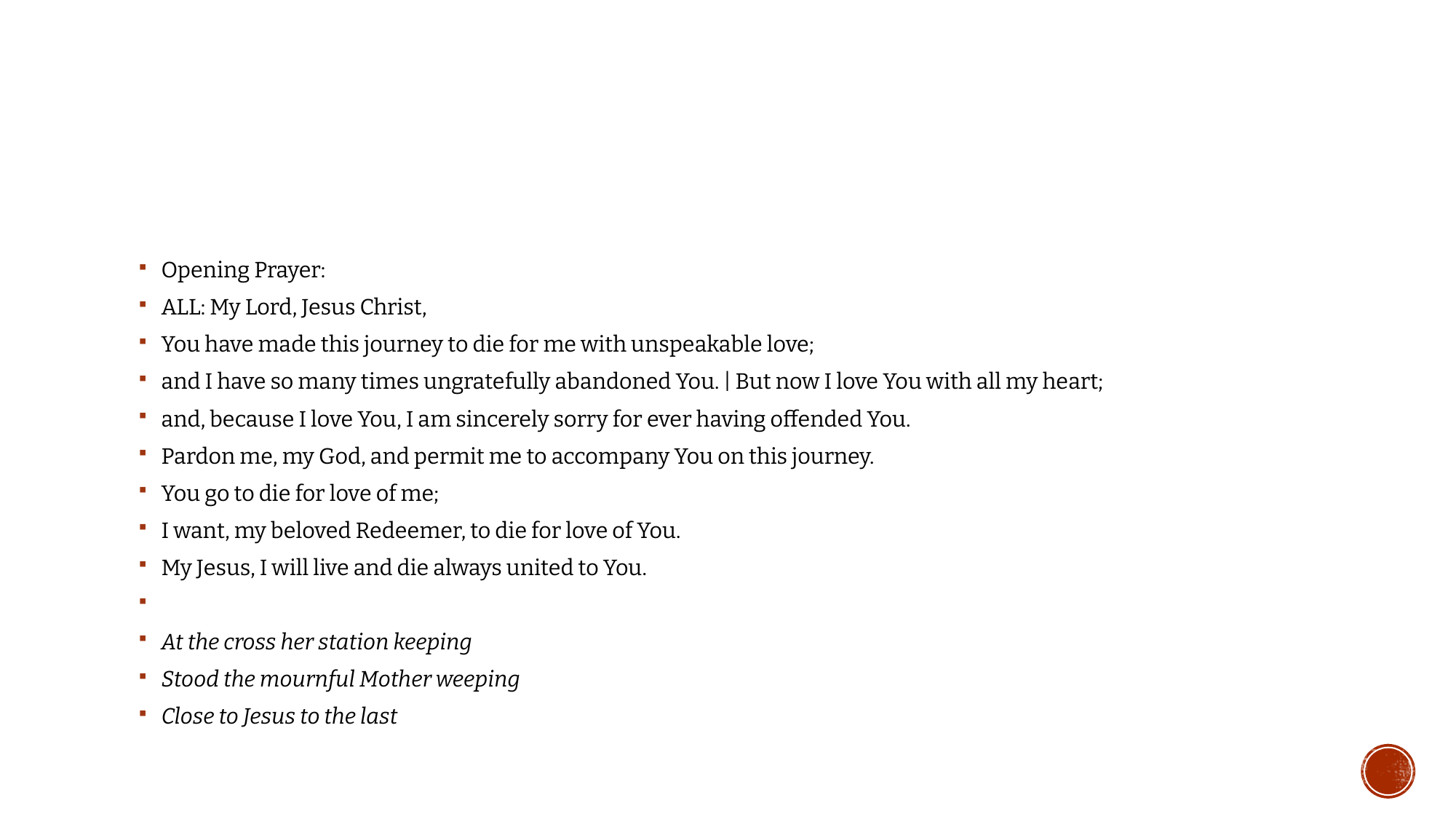

#
Opening Prayer:
ALL: My Lord, Jesus Christ,
You have made this journey to die for me with unspeakable love;
and I have so many times ungratefully abandoned You. | But now I love You with all my heart;
and, because I love You, I am sincerely sorry for ever having offended You.
Pardon me, my God, and permit me to accompany You on this journey.
You go to die for love of me;
I want, my beloved Redeemer, to die for love of You.
My Jesus, I will live and die always united to You.

At the cross her station keeping
Stood the mournful Mother weeping
Close to Jesus to the last